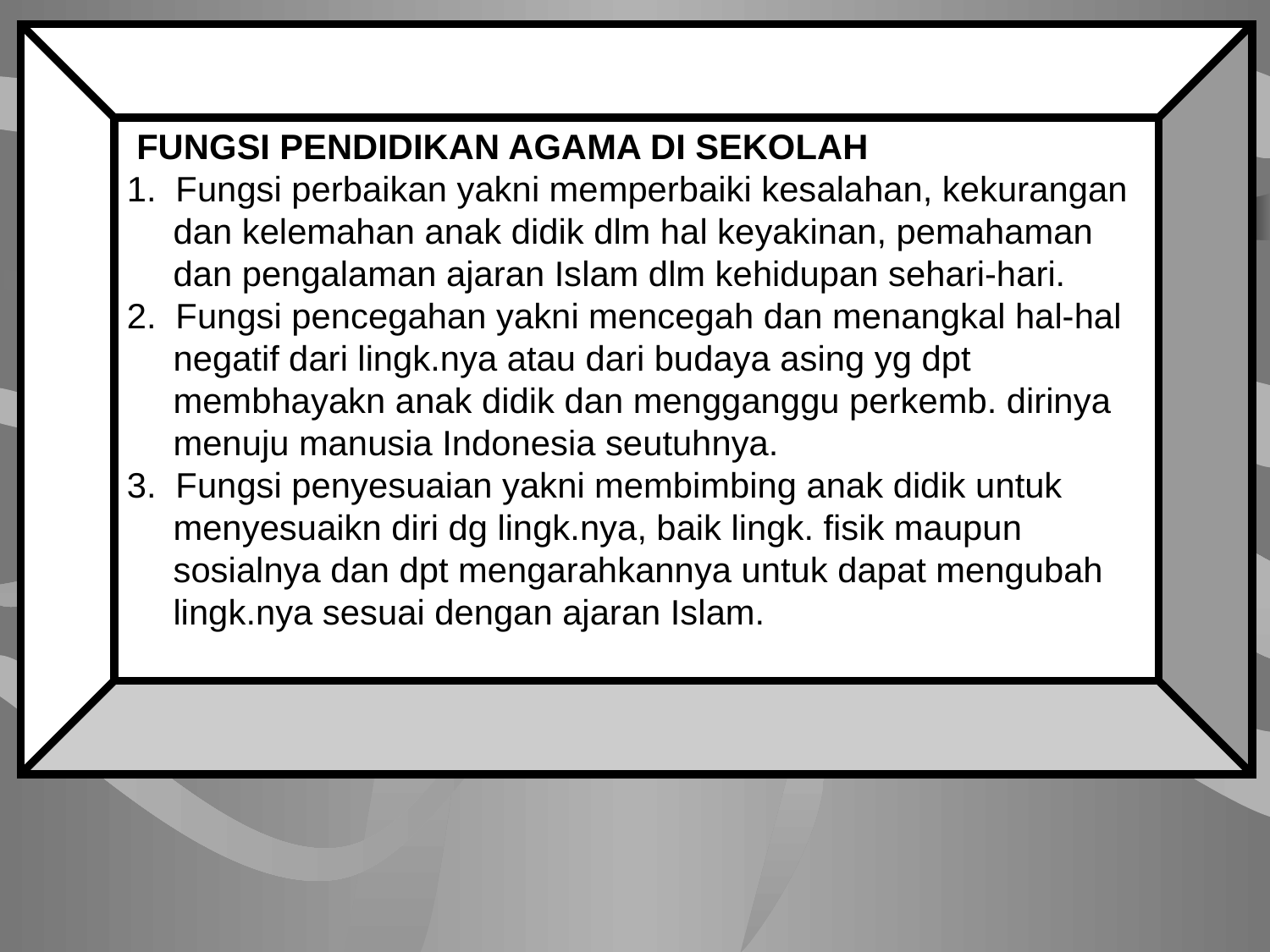

FUNGSI PENDIDIKAN AGAMA DI SEKOLAH
1.  Fungsi perbaikan yakni memperbaiki kesalahan, kekurangan dan kelemahan anak didik dlm hal keyakinan, pemahaman dan pengalaman ajaran Islam dlm kehidupan sehari-hari.
2.  Fungsi pencegahan yakni mencegah dan menangkal hal-hal negatif dari lingk.nya atau dari budaya asing yg dpt membhayakn anak didik dan mengganggu perkemb. dirinya menuju manusia Indonesia seutuhnya.
3.  Fungsi penyesuaian yakni membimbing anak didik untuk menyesuaikn diri dg lingk.nya, baik lingk. fisik maupun sosialnya dan dpt mengarahkannya untuk dapat mengubah lingk.nya sesuai dengan ajaran Islam.

Fungsi pengembangan yakni menumbuhkembangkan dan meningkatkan keimanan dan ketaqwaan anak didik kepada Allah swt. yang telah ditanamkan dalam keluarga.
Fungsi penyaluran yakni menyalurkan anak didik yang memiliki bakat khusus yang ingin mendalami bidang agama, dan agar bakat tersebut dapat berkembang secara optimal serta dapat bermanfaat untuk dirinya sendiri dan bagi orang lain.
Fungsi sumber nilai yakni memberikan pedoman hidup untuk mencapai kebahagiaan hidup di dunia dan akhirat.
Fungsi pengajaran yakni menyampaikan pengetahuan keagamaan secara fungsional. Fungsi ini juga terlihat dari proses belajar mengajar pendi­dikan agama di kelas sebagai salah satu mata pelajaran yang harus dipelajari oleh semua siswa-siswi di sekolah.